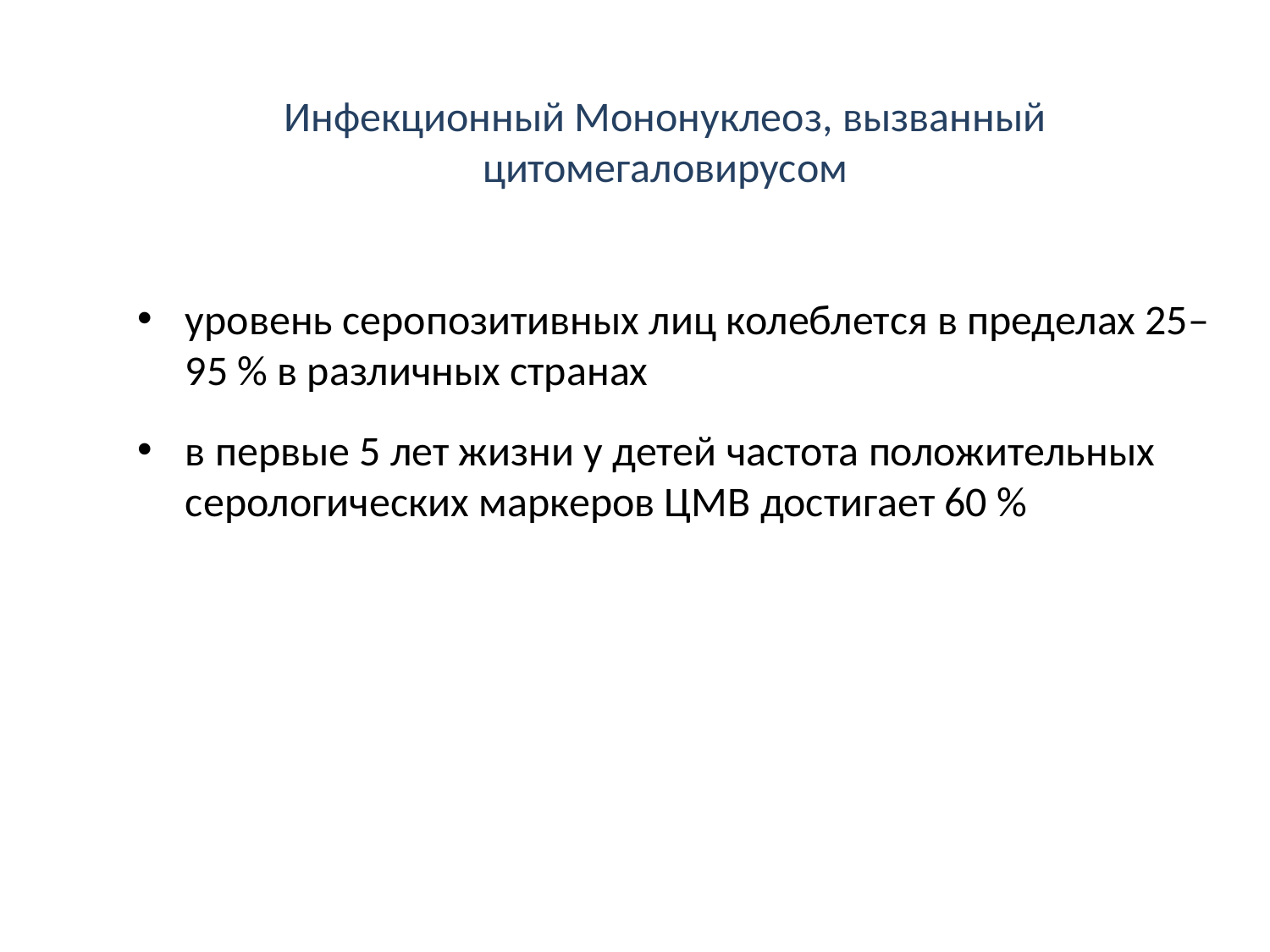

# Инфекционный Мононуклеоз, вызванный цитомегаловирусом
уровень серопозитивных лиц колеблется в пределах 25–95 % в различных странах
в первые 5 лет жизни у детей частота положительных серологических маркеров ЦМВ достигает 60 %